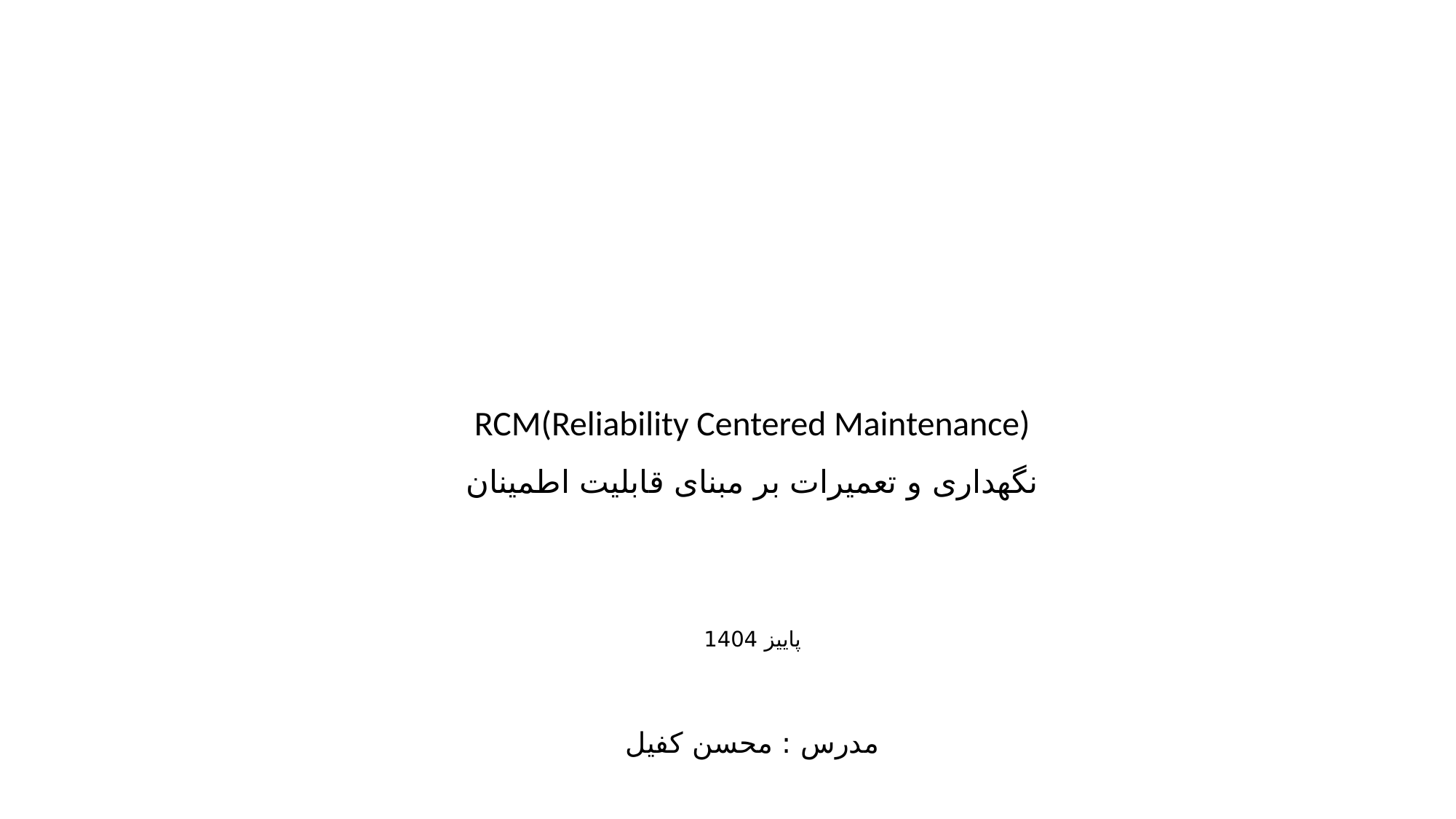

# RCM(Reliability Centered Maintenance) نگهداری و تعمیرات بر مبنای قابلیت اطمینان پاییز 1404 مدرس : محسن کفیل